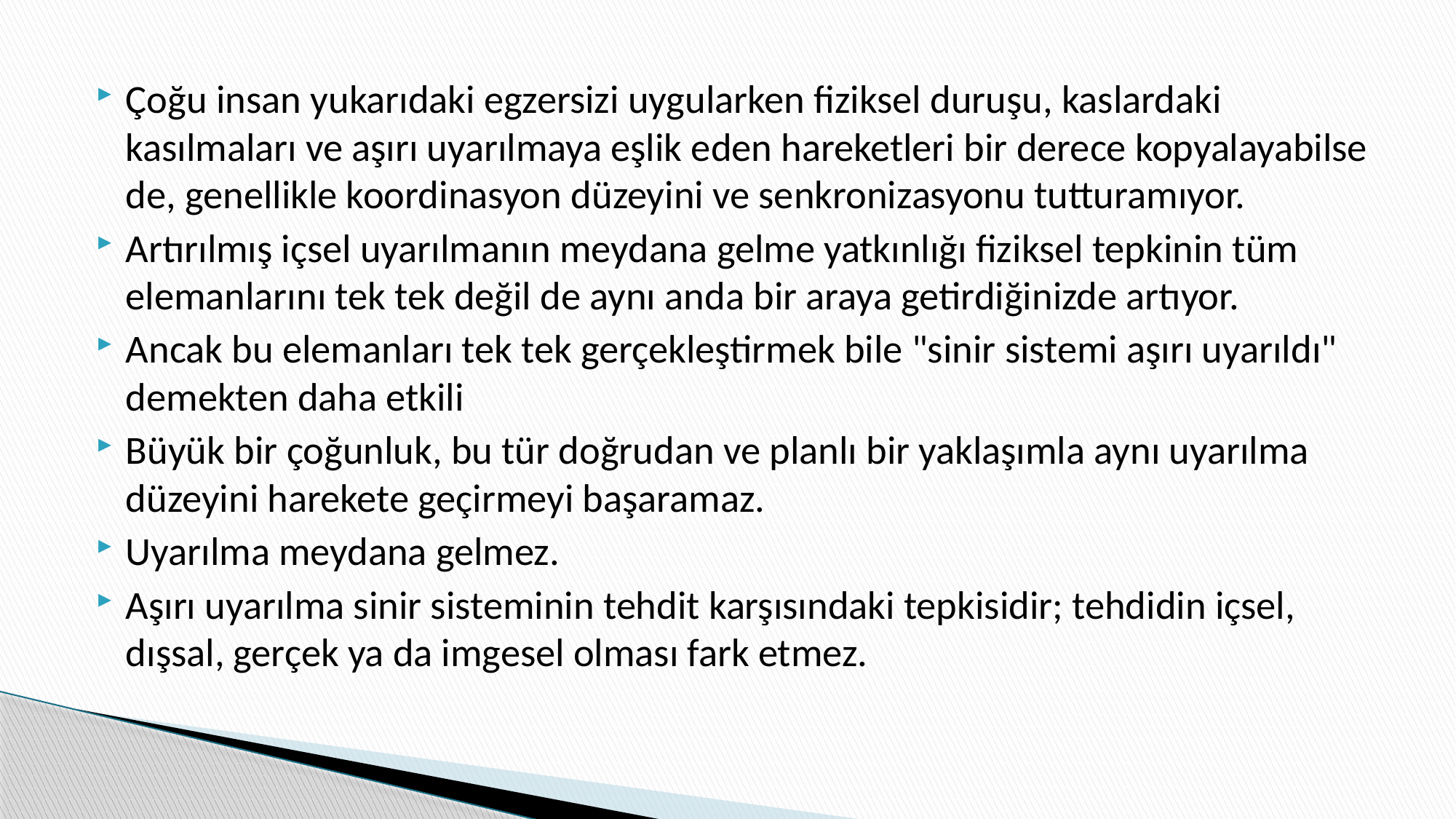

Çoğu insan yukarıdaki egzersizi uygularken fiziksel duruşu, kaslardaki kasılmaları ve aşırı uyarılmaya eşlik eden hareketleri bir derece kopyalayabilse de, genellikle koordinasyon düzeyini ve senkronizasyonu tutturamıyor.
Artırılmış içsel uyarılmanın meydana gelme yatkınlığı fiziksel tepkinin tüm elemanlarını tek tek değil de aynı anda bir araya getirdiğinizde artıyor.
Ancak bu elemanları tek tek gerçekleştirmek bile "sinir sistemi aşırı uyarıldı" demekten daha etkili
Büyük bir çoğunluk, bu tür doğrudan ve planlı bir yaklaşımla aynı uyarılma düzeyini harekete geçirmeyi başaramaz.
Uyarılma meydana gelmez.
Aşırı uyarılma sinir sisteminin tehdit karşısındaki tepkisidir; tehdidin içsel, dışsal, gerçek ya da imgesel olması fark etmez.